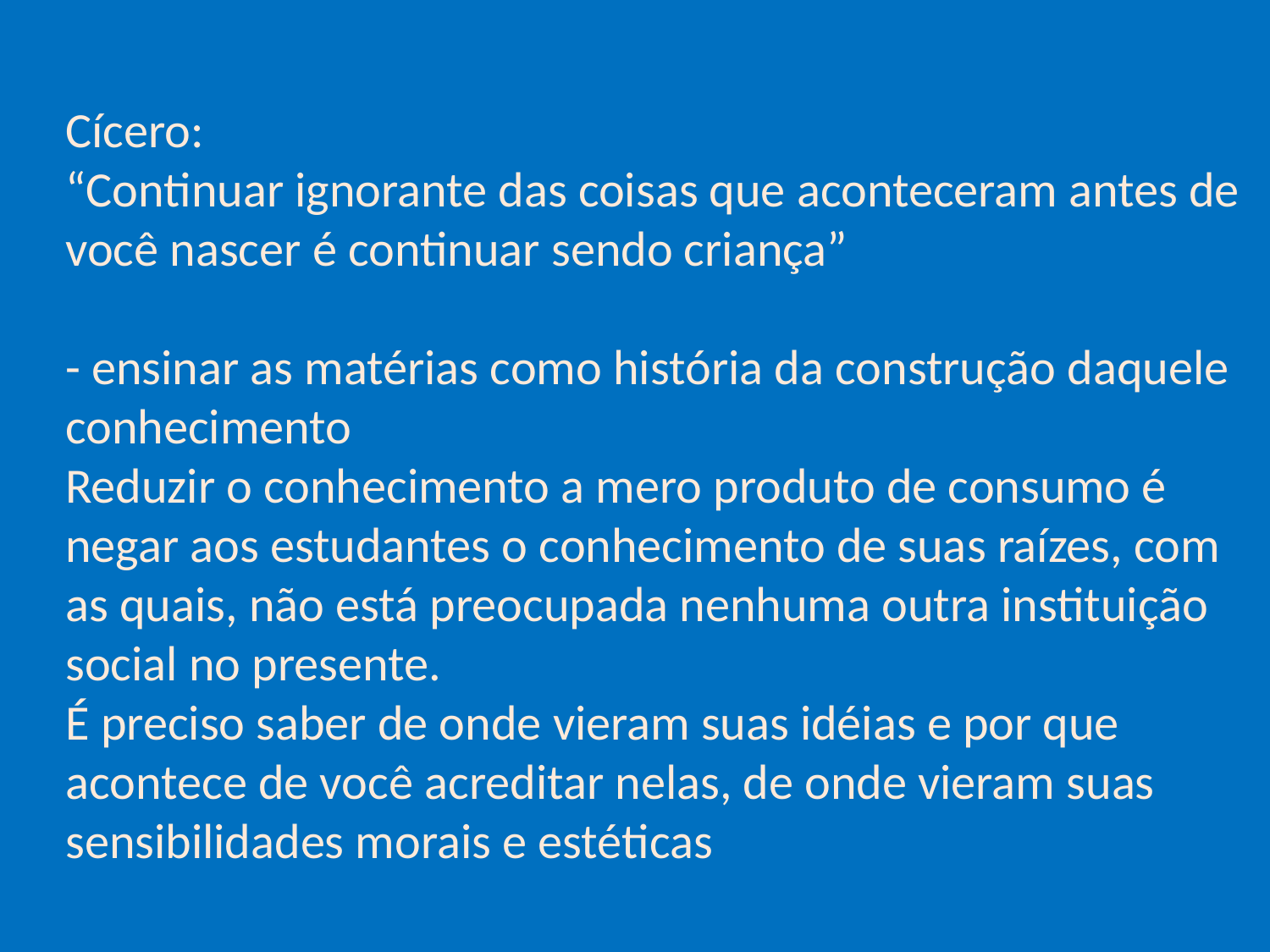

# Cícero: “Continuar ignorante das coisas que aconteceram antes de você nascer é continuar sendo criança” - ensinar as matérias como história da construção daquele conhecimento Reduzir o conhecimento a mero produto de consumo é negar aos estudantes o conhecimento de suas raízes, com as quais, não está preocupada nenhuma outra instituição social no presente. É preciso saber de onde vieram suas idéias e por que acontece de você acreditar nelas, de onde vieram suas sensibilidades morais e estéticas